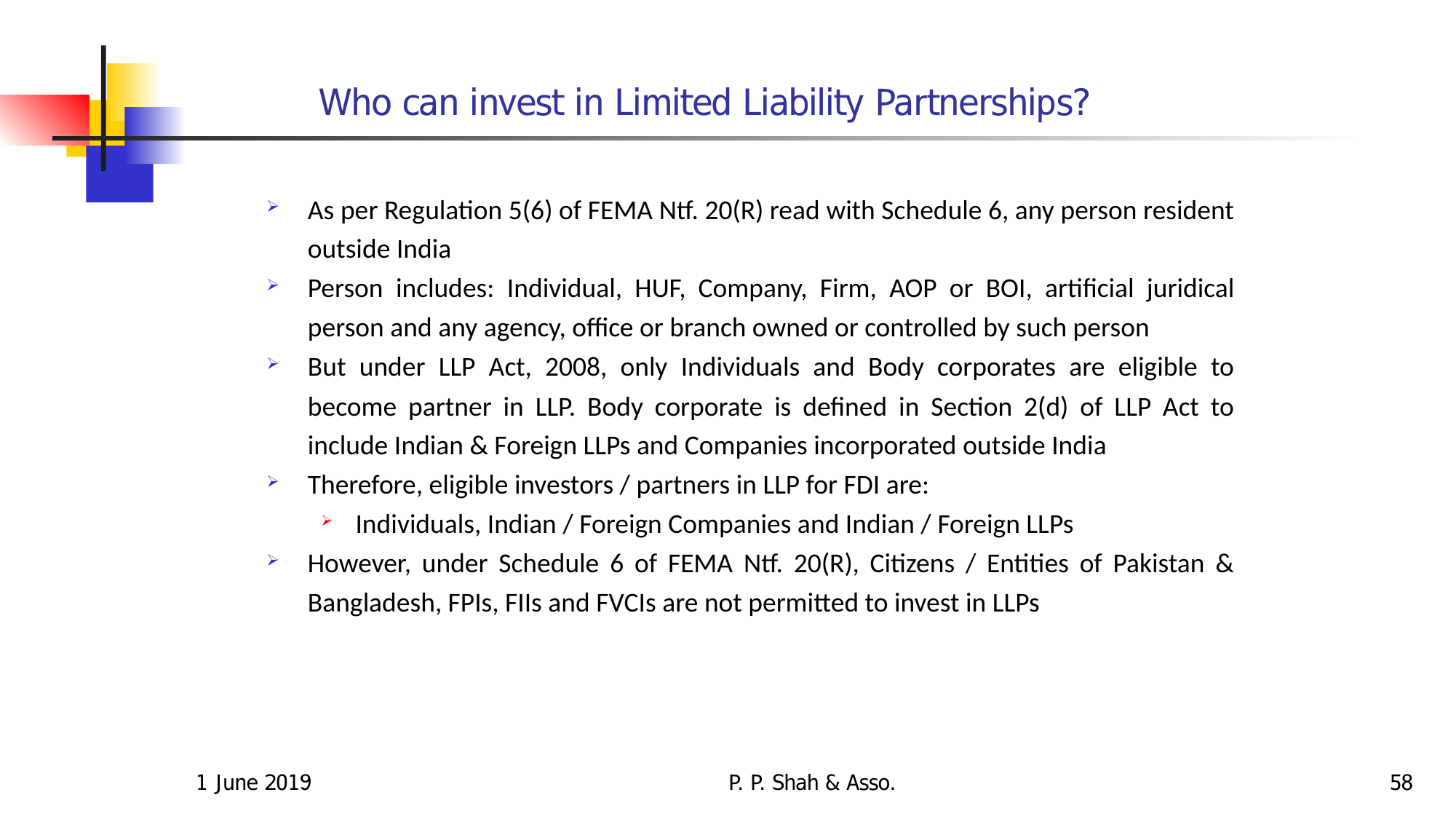

# Who can invest in Limited Liability Partnerships?

As per Regulation 5(6) of FEMA Ntf. 20(R) read with Schedule 6, any person resident outside India
Person includes: Individual, HUF, Company, Firm, AOP or BOI, artificial juridical person and any agency, office or branch owned or controlled by such person
But under LLP Act, 2008, only Individuals and Body corporates are eligible to become partner in LLP. Body corporate is defined in Section 2(d) of LLP Act to include Indian & Foreign LLPs and Companies incorporated outside India
Therefore, eligible investors / partners in LLP for FDI are:
Individuals, Indian / Foreign Companies and Indian / Foreign LLPs
However, under Schedule 6 of FEMA Ntf. 20(R), Citizens / Entities of Pakistan & Bangladesh, FPIs, FIIs and FVCIs are not permitted to invest in LLPs
1 June 2019
P. P. Shah & Asso.
58